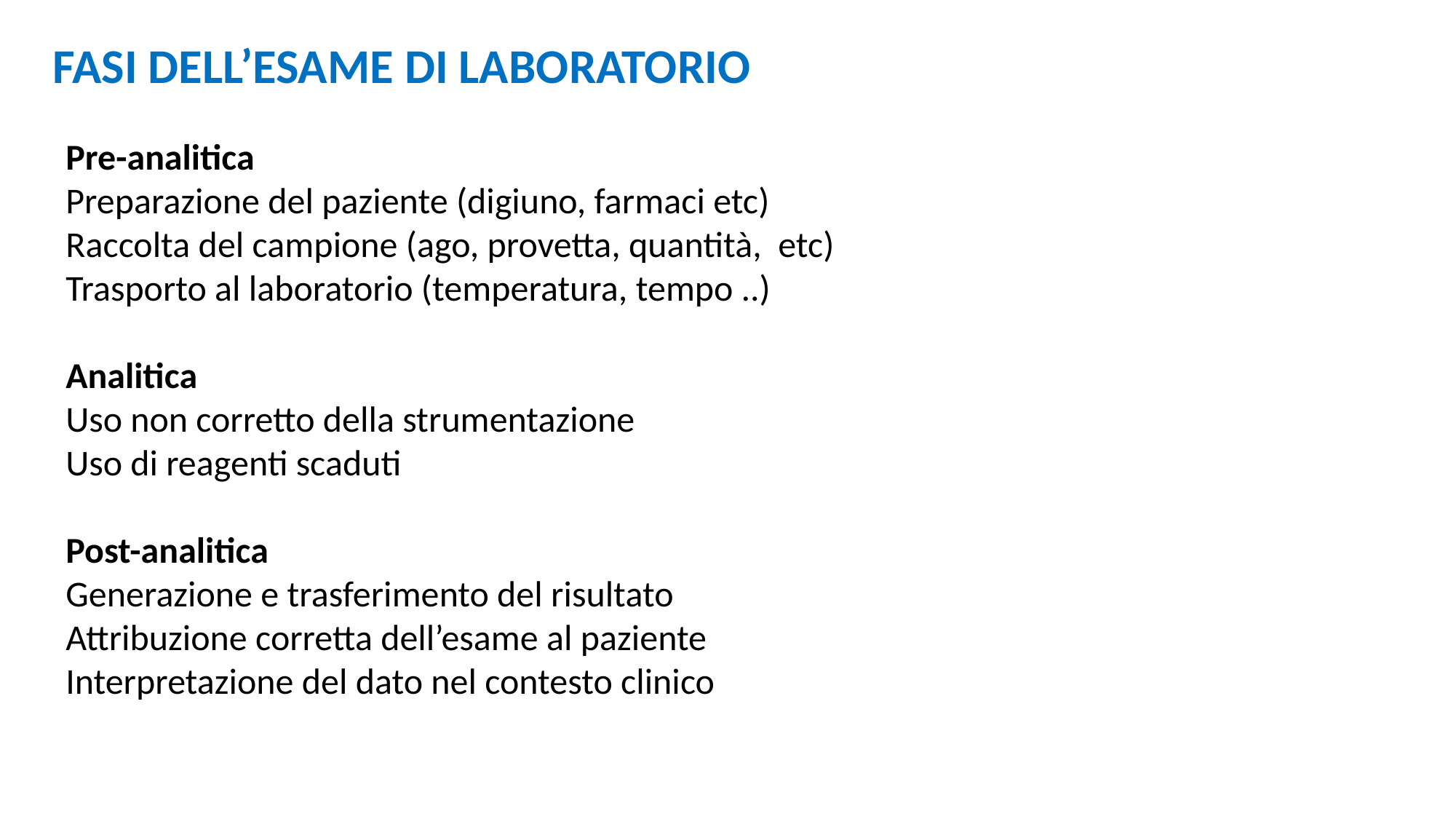

FASI DELL’ESAME DI LABORATORIO
Pre-analitica
Preparazione del paziente (digiuno, farmaci etc)
Raccolta del campione (ago, provetta, quantità,  etc)
Trasporto al laboratorio (temperatura, tempo ..)

Analitica
Uso non corretto della strumentazione
Uso di reagenti scaduti
Post-analitica
Generazione e trasferimento del risultato
Attribuzione corretta dell’esame al paziente
Interpretazione del dato nel contesto clinico